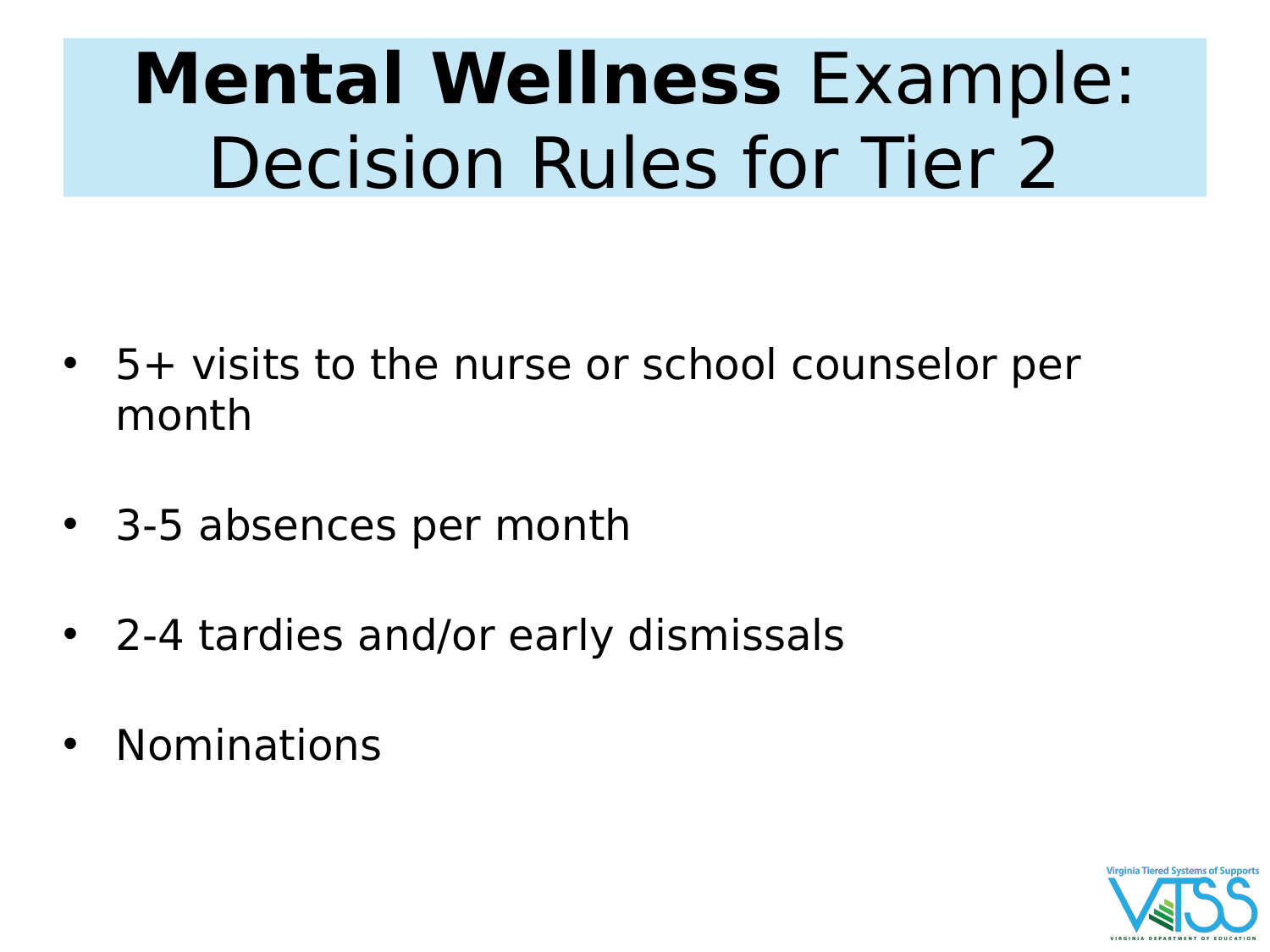

# Mental Wellness Example: Decision Rules for Tier 2
5+ visits to the nurse or school counselor per month
3-5 absences per month
2-4 tardies and/or early dismissals
Nominations